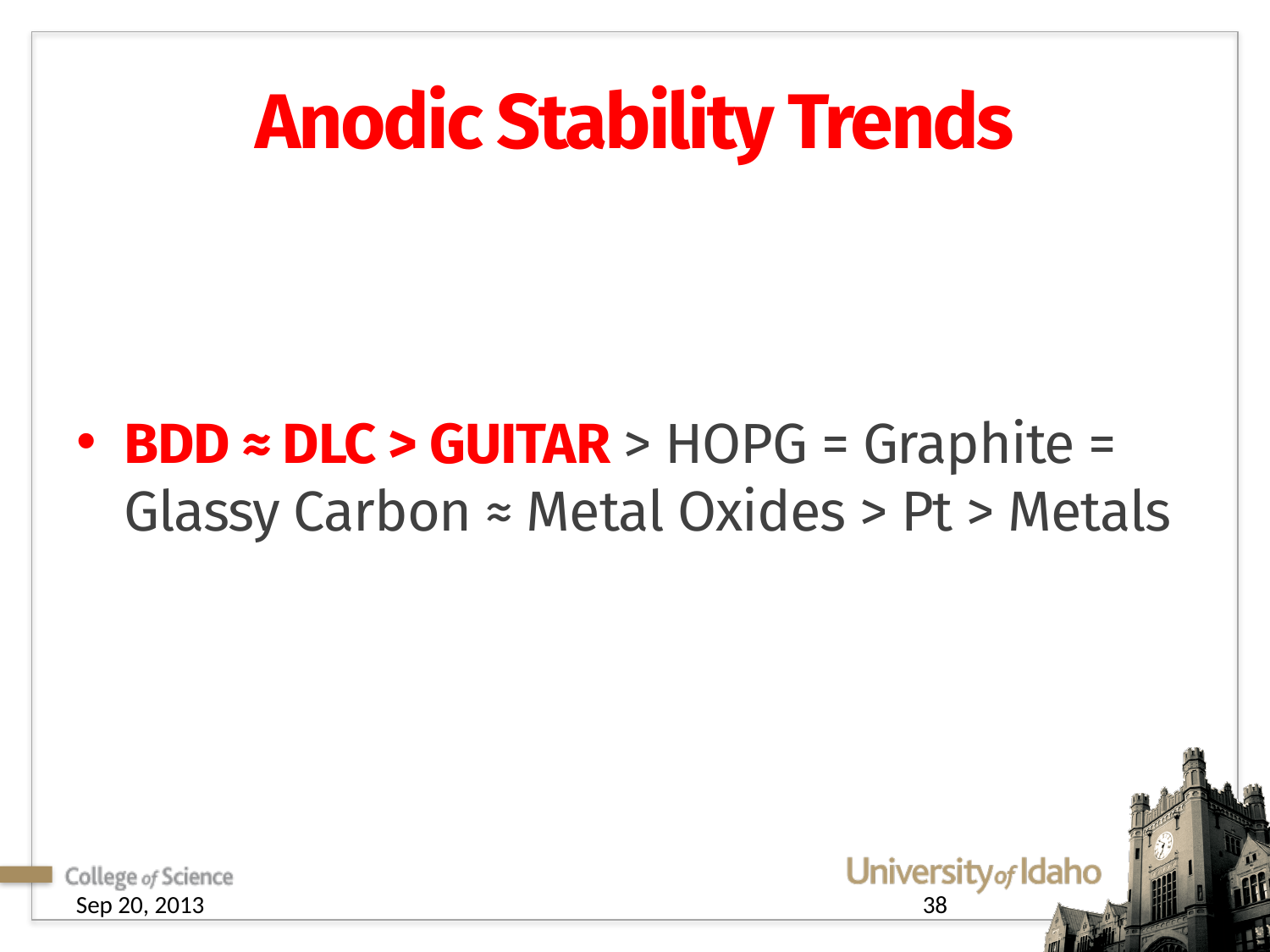

# Anodic Stability Trends
BDD ≈ DLC > GUITAR > HOPG = Graphite = Glassy Carbon ≈ Metal Oxides > Pt > Metals

Sep 20, 2013
38